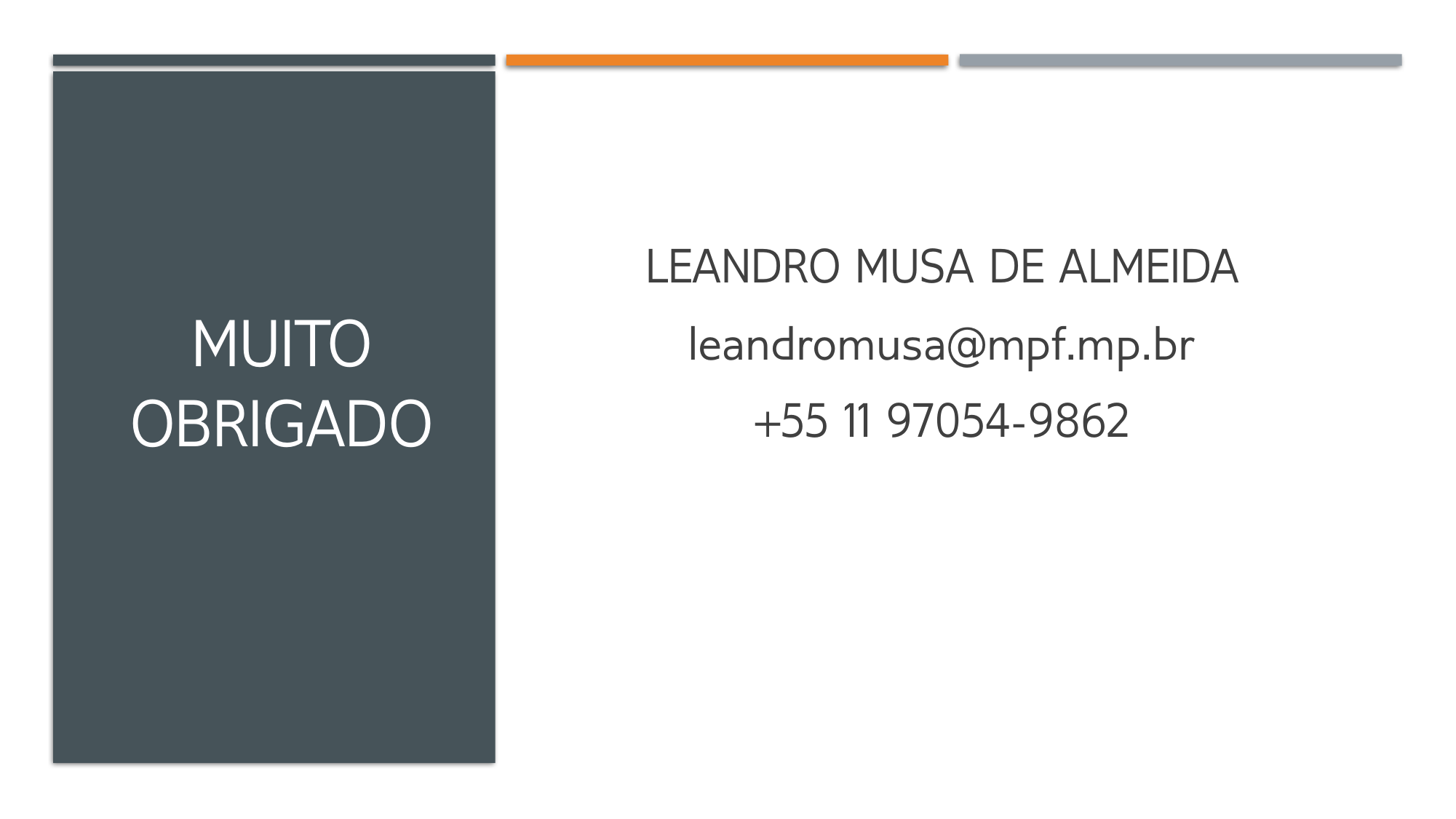

# MUITO OBRIGADO
LEANDRO MUSA DE ALMEIDA
leandromusa@mpf.mp.br
+55 11 97054-9862